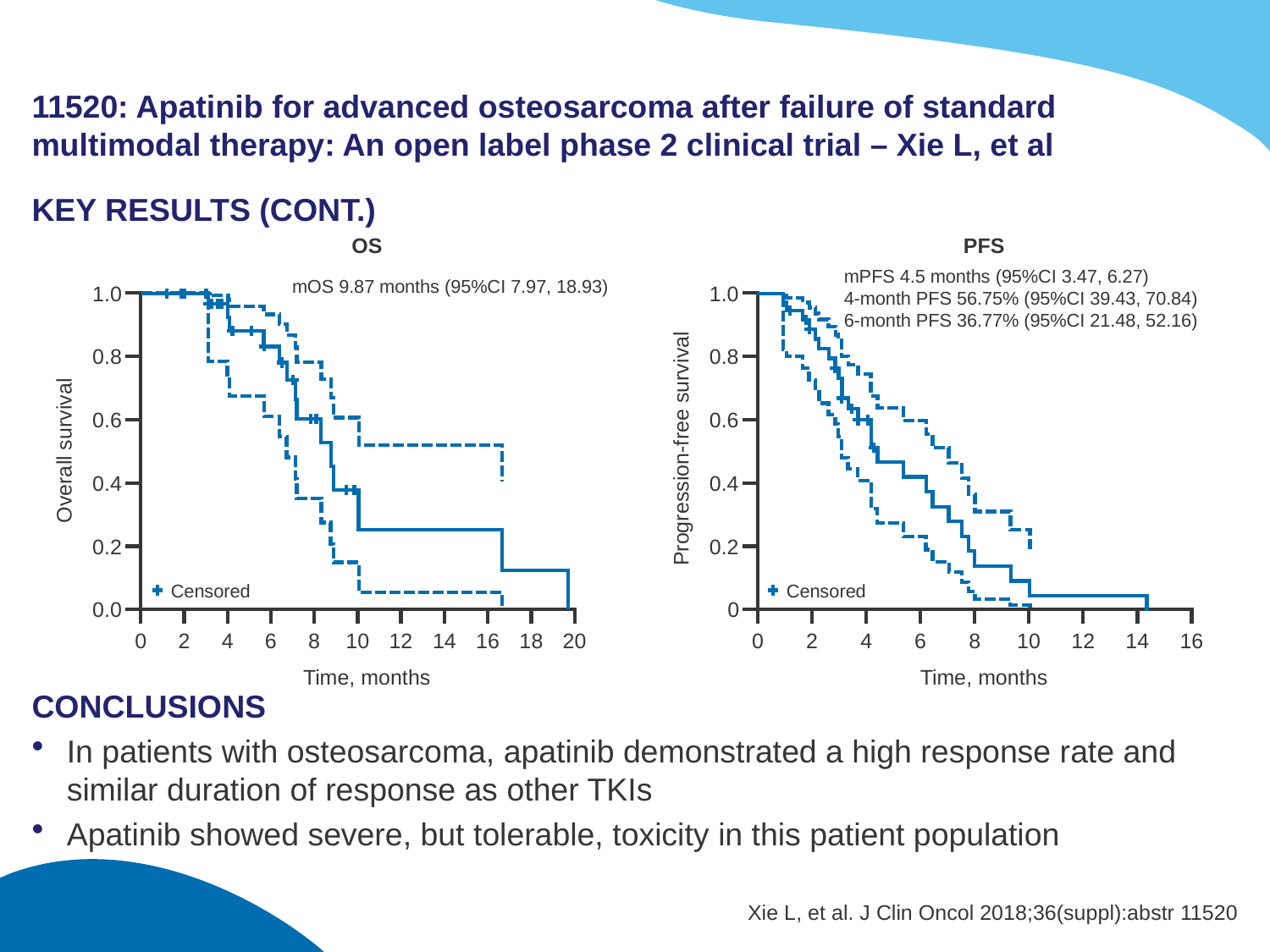

# 11520: Apatinib for advanced osteosarcoma after failure of standard multimodal therapy: An open label phase 2 clinical trial – Xie L, et al
KEY RESULTS (CONT.)

CONCLUSIONS
In patients with osteosarcoma, apatinib demonstrated a high response rate and similar duration of response as other TKIs
Apatinib showed severe, but tolerable, toxicity in this patient population
OS
PFS
mPFS 4.5 months (95%CI 3.47, 6.27)
4-month PFS 56.75% (95%CI 39.43, 70.84)
6-month PFS 36.77% (95%CI 21.48, 52.16)
mOS 9.87 months (95%CI 7.97, 18.93)
1.0
1.0

0.8
0.8
0.6
0.6
Progression-free survival
Overall survival
0.4
0.4
0.2
0.2
Censored
Censored

0
0.0
0
2
4
6
8
10
12
14
16
18
20
0
2
4
6
8
10
12
14
16
Time, months
Time, months
Xie L, et al. J Clin Oncol 2018;36(suppl):abstr 11520